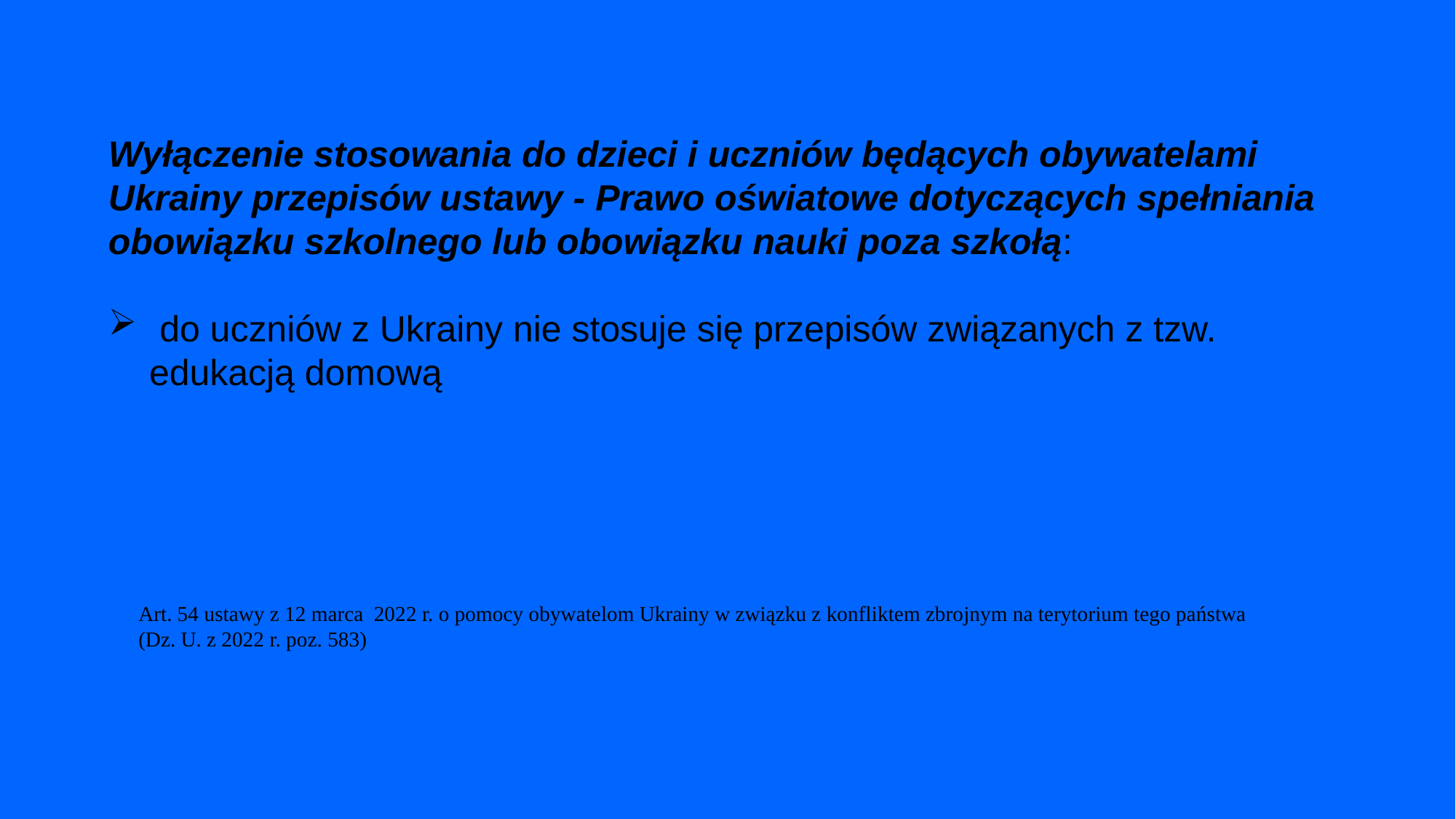

Wyłączenie stosowania do dzieci i uczniów będących obywatelami Ukrainy przepisów ustawy - Prawo oświatowe dotyczących spełniania obowiązku szkolnego lub obowiązku nauki poza szkołą:

 do uczniów z Ukrainy nie stosuje się przepisów związanych z tzw. edukacją domową

Art. 54 ustawy z 12 marca  2022 r. o pomocy obywatelom Ukrainy w związku z konfliktem zbrojnym na terytorium tego państwa
(Dz. U. z 2022 r. poz. 583)